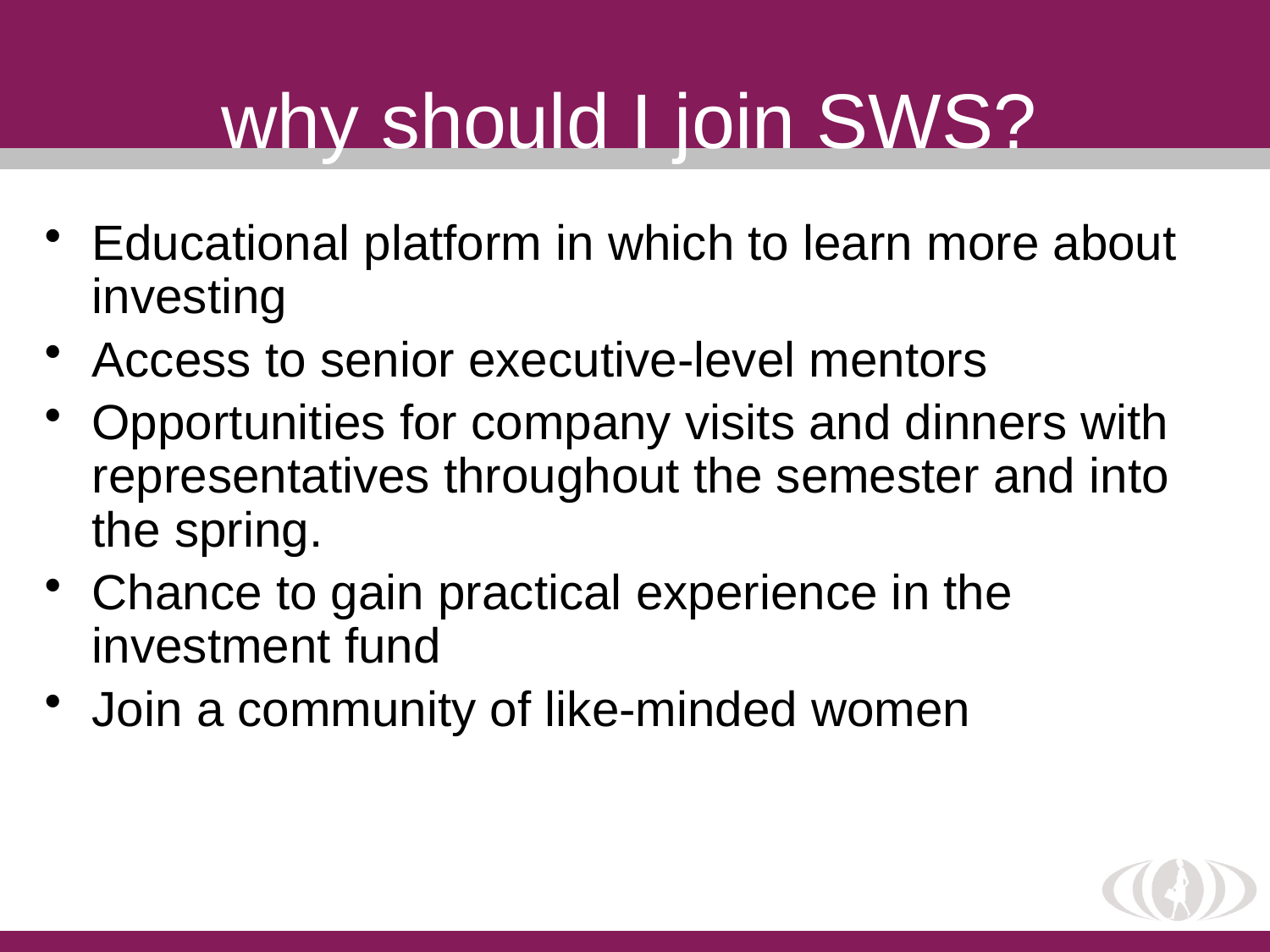

# why should I join SWS?
Educational platform in which to learn more about investing
Access to senior executive-level mentors
Opportunities for company visits and dinners with representatives throughout the semester and into the spring.
Chance to gain practical experience in the investment fund
Join a community of like-minded women